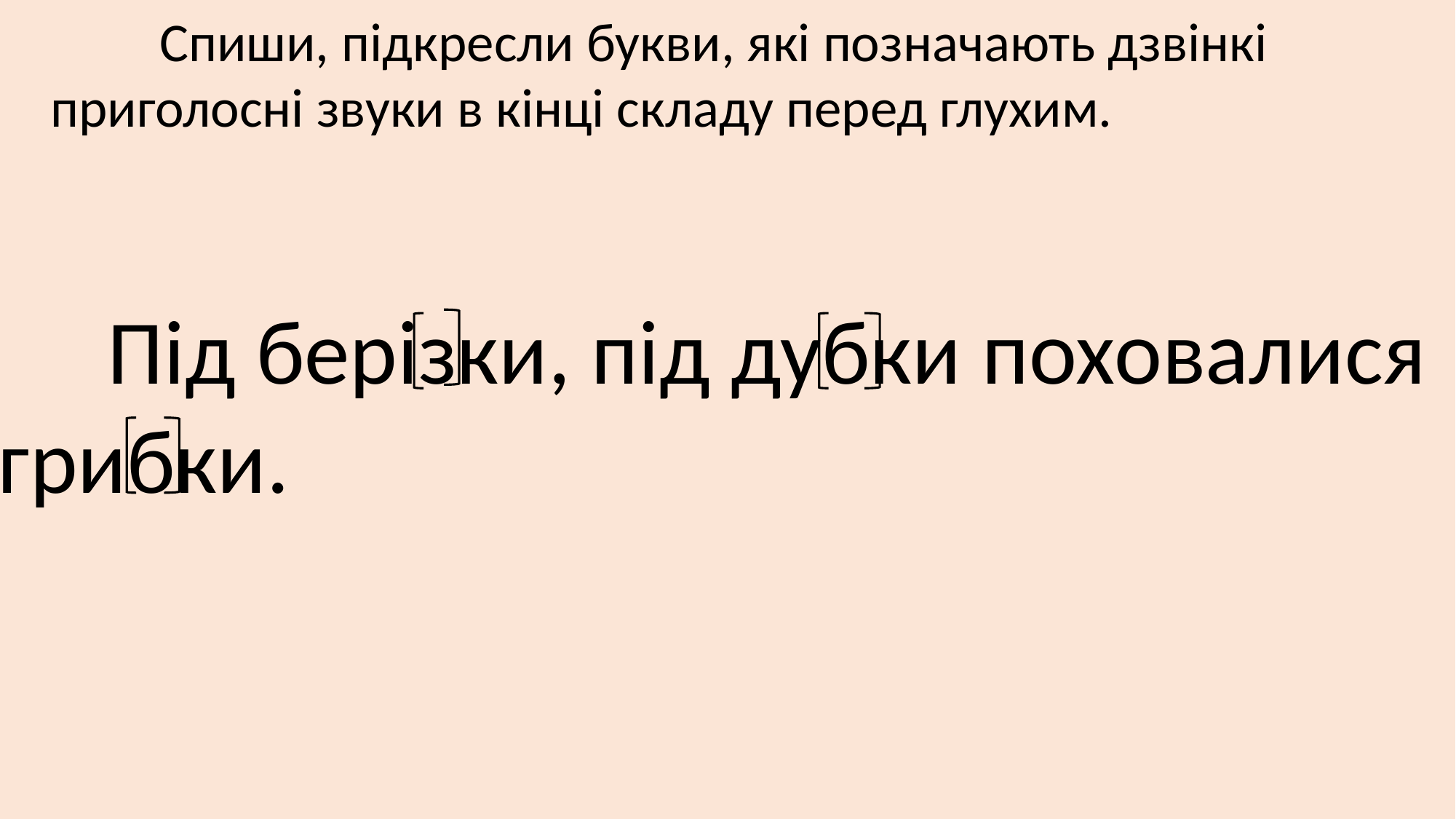

Спиши, підкресли букви, які позначають дзвінкі приголосні звуки в кінці складу перед глухим.
	Під берізки, під дубки поховалися грибки.